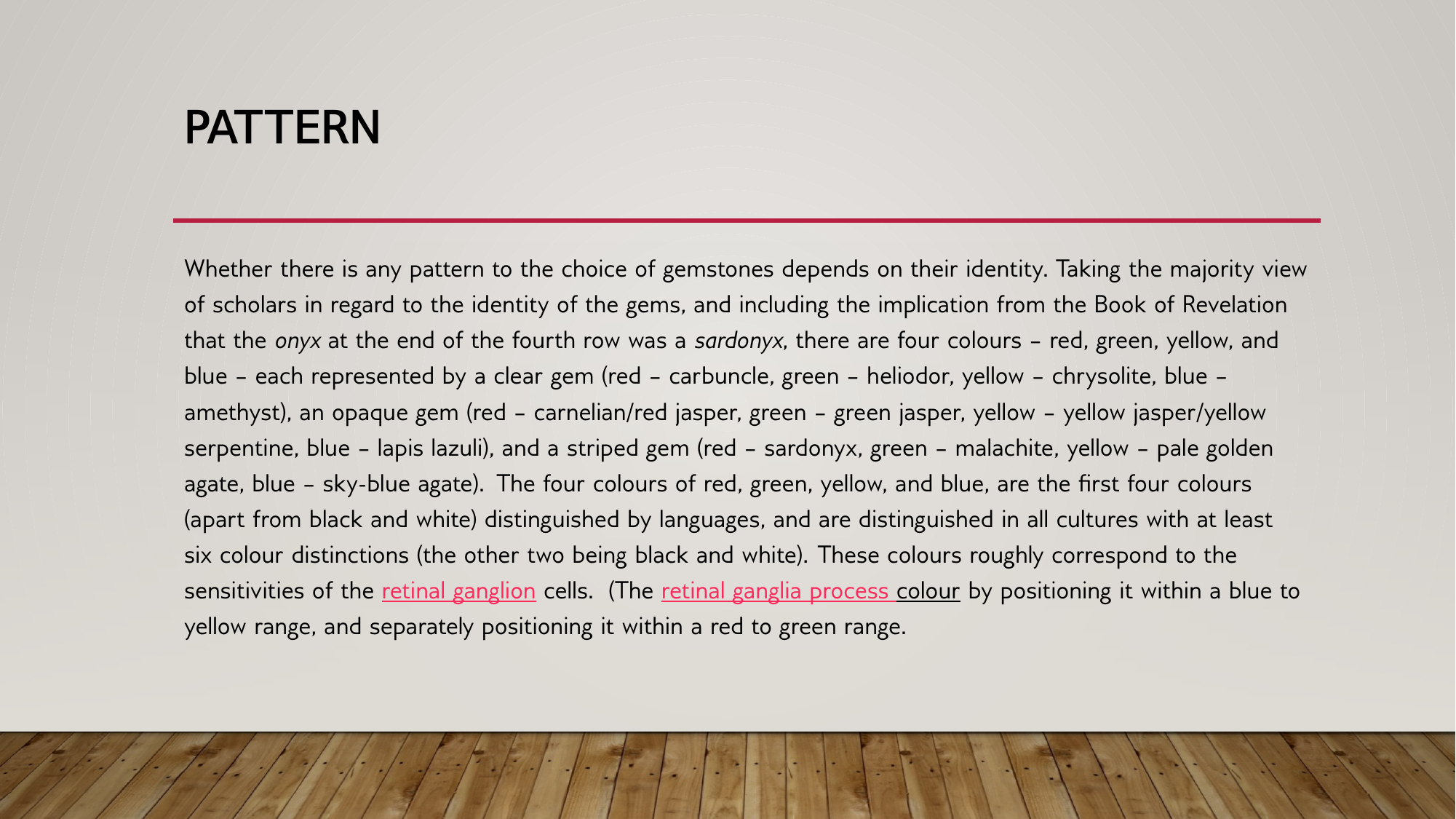

# Pattern
Whether there is any pattern to the choice of gemstones depends on their identity. Taking the majority view of scholars in regard to the identity of the gems, and including the implication from the Book of Revelation that the onyx at the end of the fourth row was a sardonyx, there are four colours – red, green, yellow, and blue – each represented by a clear gem (red – carbuncle, green – heliodor, yellow – chrysolite, blue – amethyst), an opaque gem (red – carnelian/red jasper, green – green jasper, yellow – yellow jasper/yellow serpentine, blue – lapis lazuli), and a striped gem (red – sardonyx, green – malachite, yellow – pale golden agate, blue – sky-blue agate).  The four colours of red, green, yellow, and blue, are the first four colours (apart from black and white) distinguished by languages, and are distinguished in all cultures with at least six colour distinctions (the other two being black and white).  These colours roughly correspond to the sensitivities of the retinal ganglion cells.  (The retinal ganglia process colour by positioning it within a blue to yellow range, and separately positioning it within a red to green range.